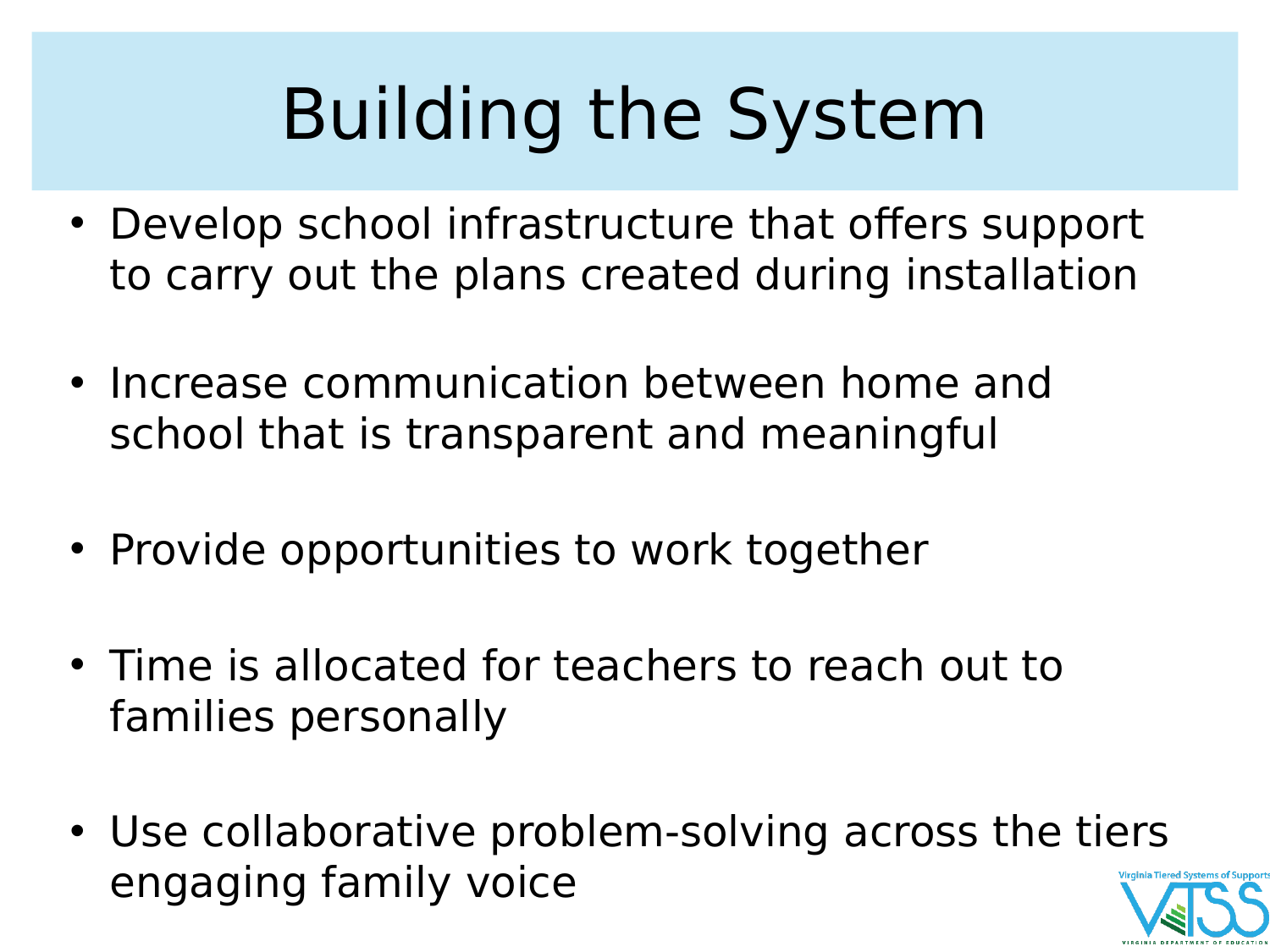

# Building the System
Develop school infrastructure that offers support to carry out the plans created during installation

Increase communication between home and school that is transparent and meaningful

Provide opportunities to work together

Time is allocated for teachers to reach out to families personally

Use collaborative problem-solving across the tiers engaging family voice